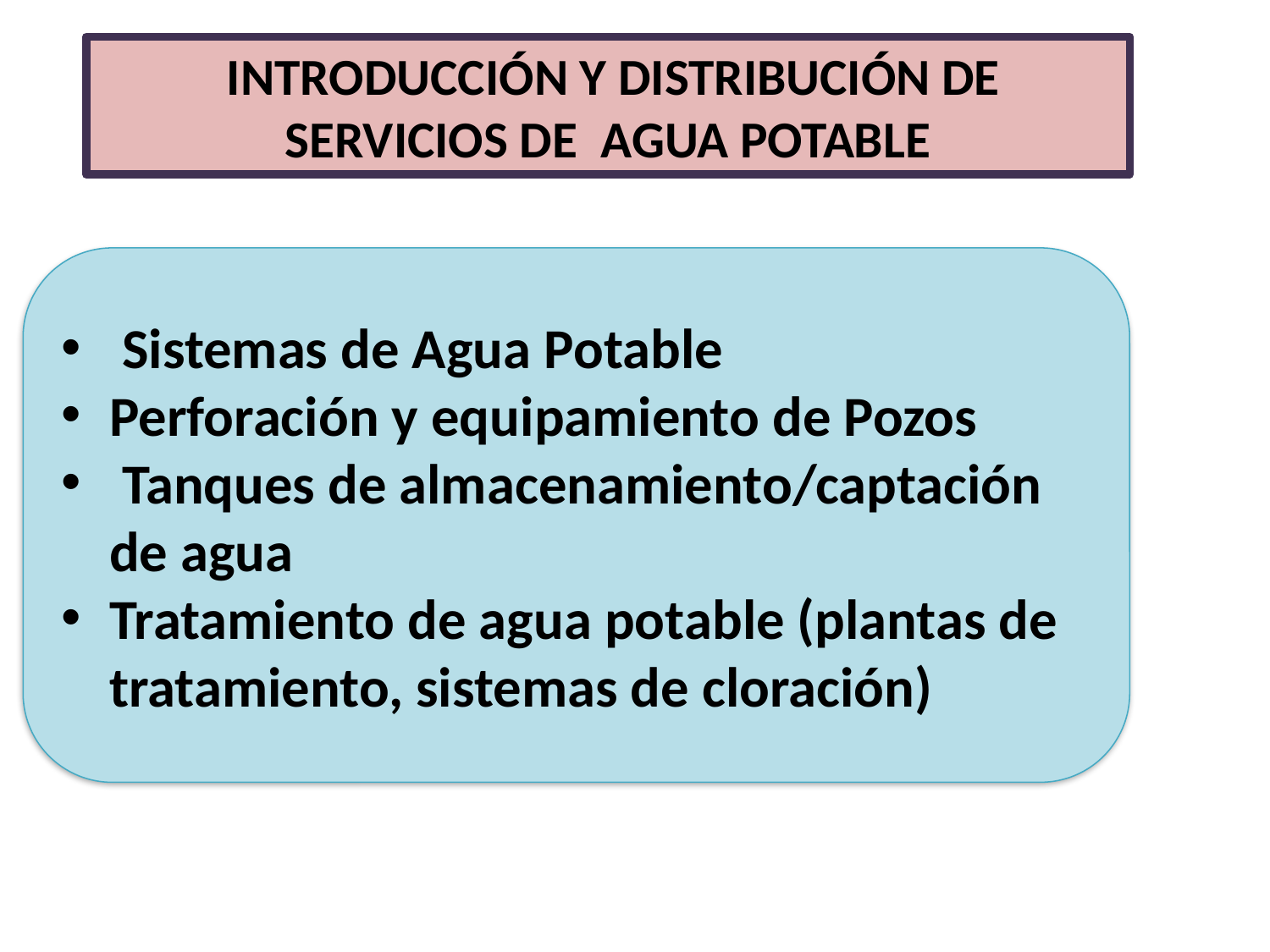

# INTRODUCCIÓN Y DISTRIBUCIÓN DE SERVICIOS DE  AGUA POTABLE

 Sistemas de Agua Potable
Perforación y equipamiento de Pozos
 Tanques de almacenamiento/captación de agua
Tratamiento de agua potable (plantas de tratamiento, sistemas de cloración)